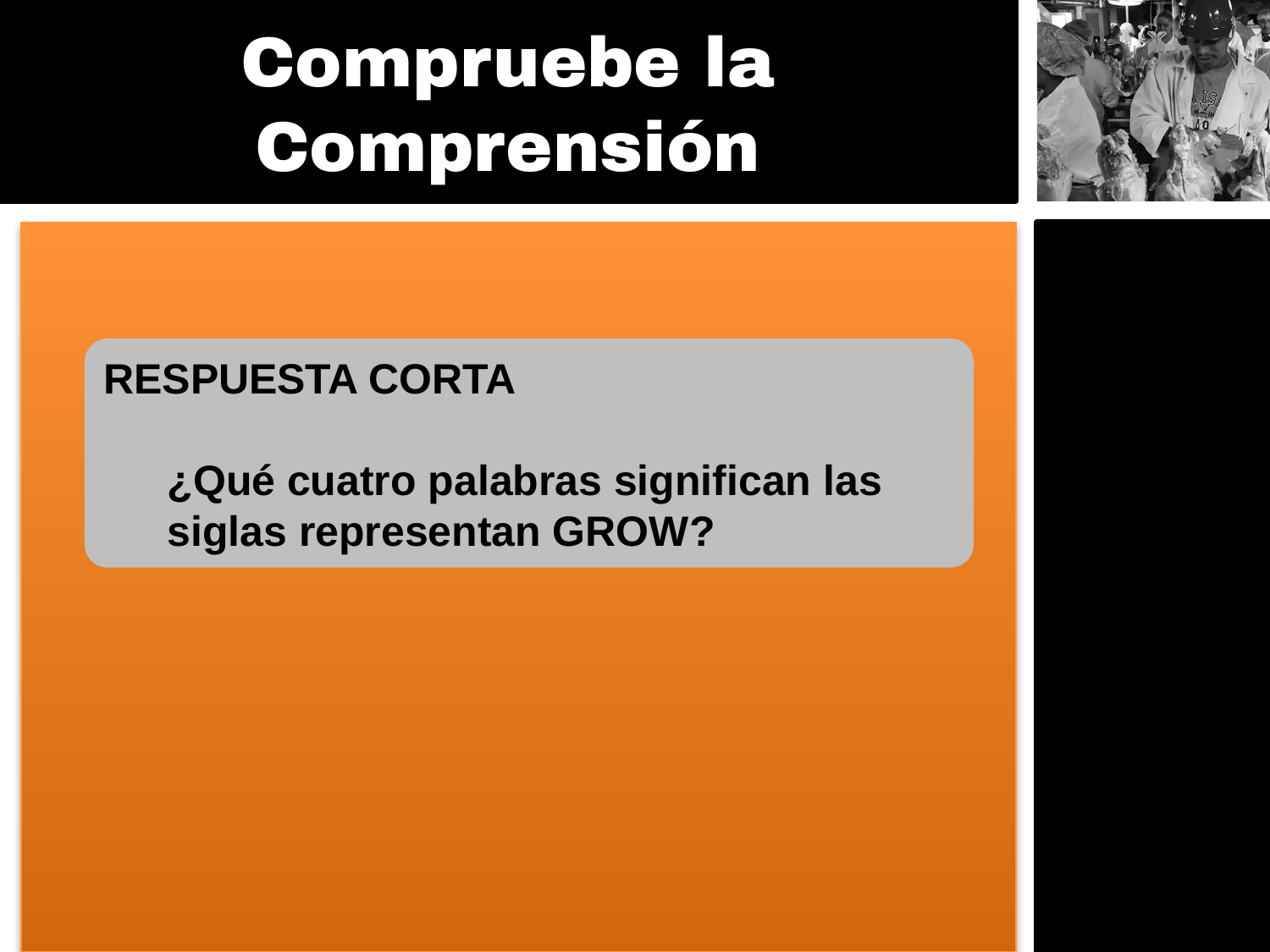

Compruebe la Comprensión
RESPUESTA CORTA
¿Qué cuatro palabras significan las siglas representan GROW?